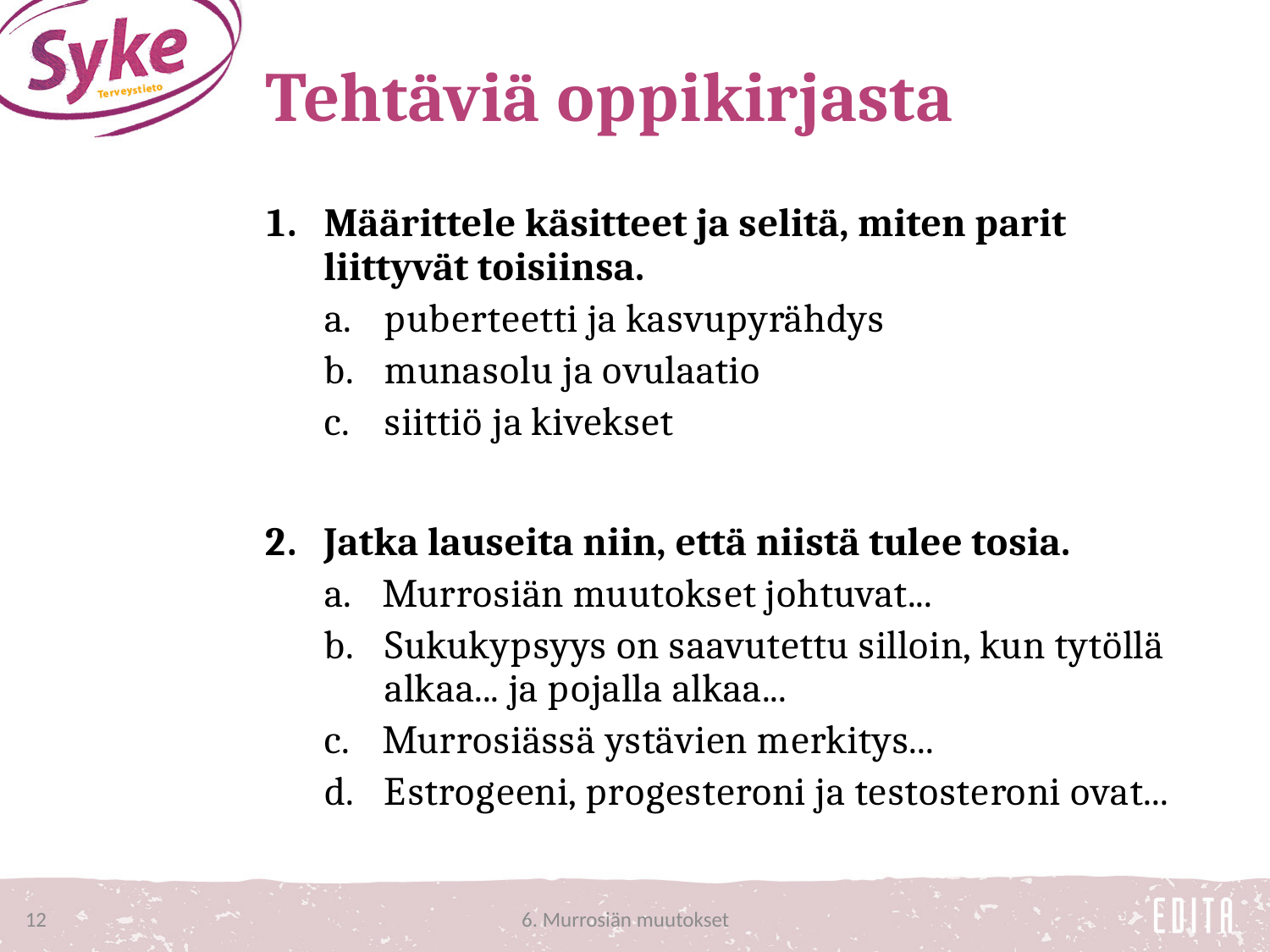

# Tehtäviä oppikirjasta
Määrittele käsitteet ja selitä, miten parit liittyvät toisiinsa.
puberteetti ja kasvupyrähdys
munasolu ja ovulaatio
siittiö ja kivekset

Jatka lauseita niin, että niistä tulee tosia.
Murrosiän muutokset johtuvat...
Sukukypsyys on saavutettu silloin, kun tytöllä alkaa... ja pojalla alkaa...
Murrosiässä ystävien merkitys...
Estrogeeni, progesteroni ja testosteroni ovat...
6. Murrosiän muutokset
12